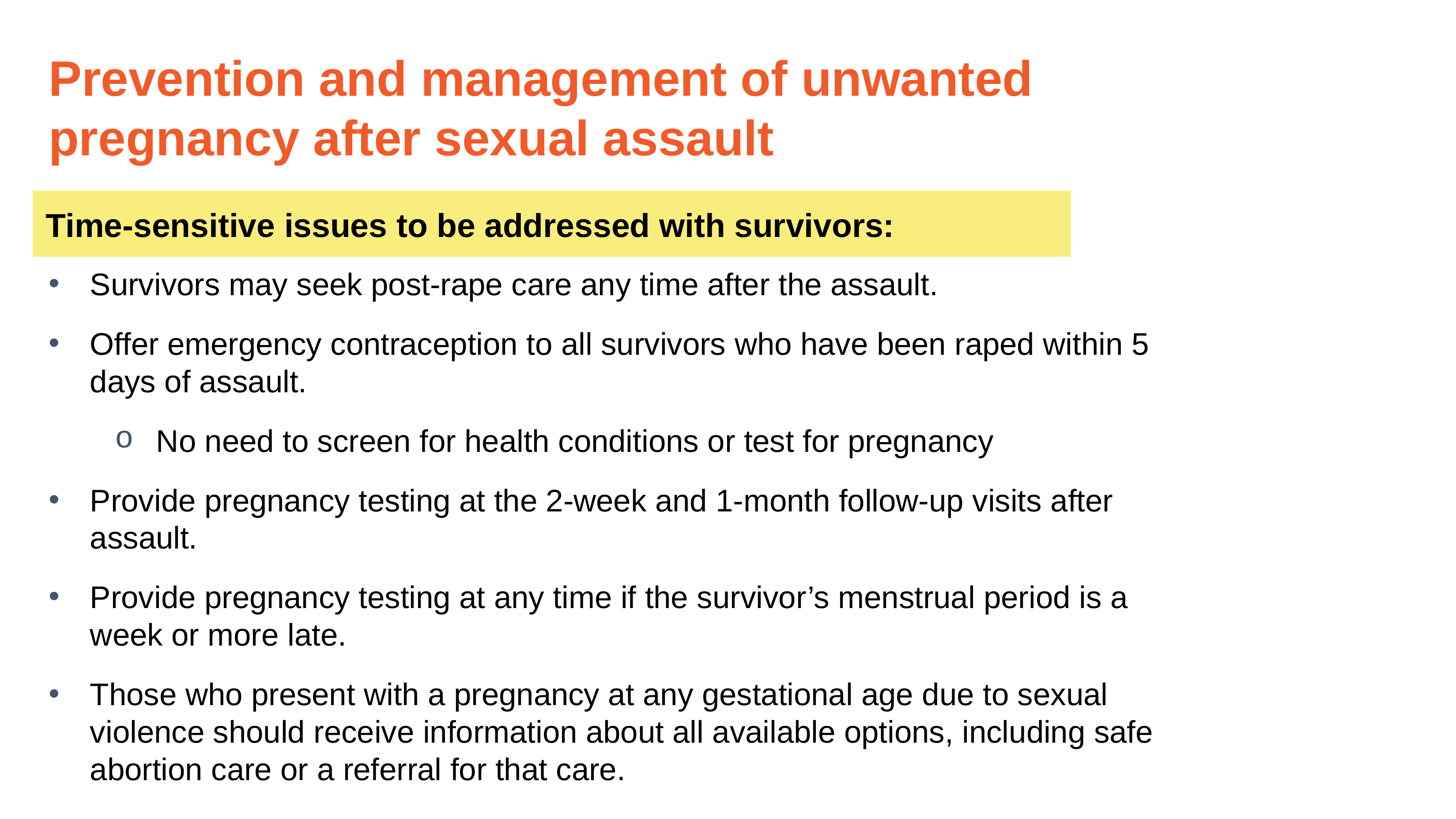

Prevention and management of unwanted pregnancy after sexual assault
Time-sensitive issues to be addressed with survivors:
Survivors may seek post-rape care any time after the assault.
Offer emergency contraception to all survivors who have been raped within 5 days of assault.
No need to screen for health conditions or test for pregnancy
Provide pregnancy testing at the 2-week and 1-month follow-up visits after assault.
Provide pregnancy testing at any time if the survivor’s menstrual period is a week or more late.
Those who present with a pregnancy at any gestational age due to sexual violence should receive information about all available options, including safe abortion care or a referral for that care.